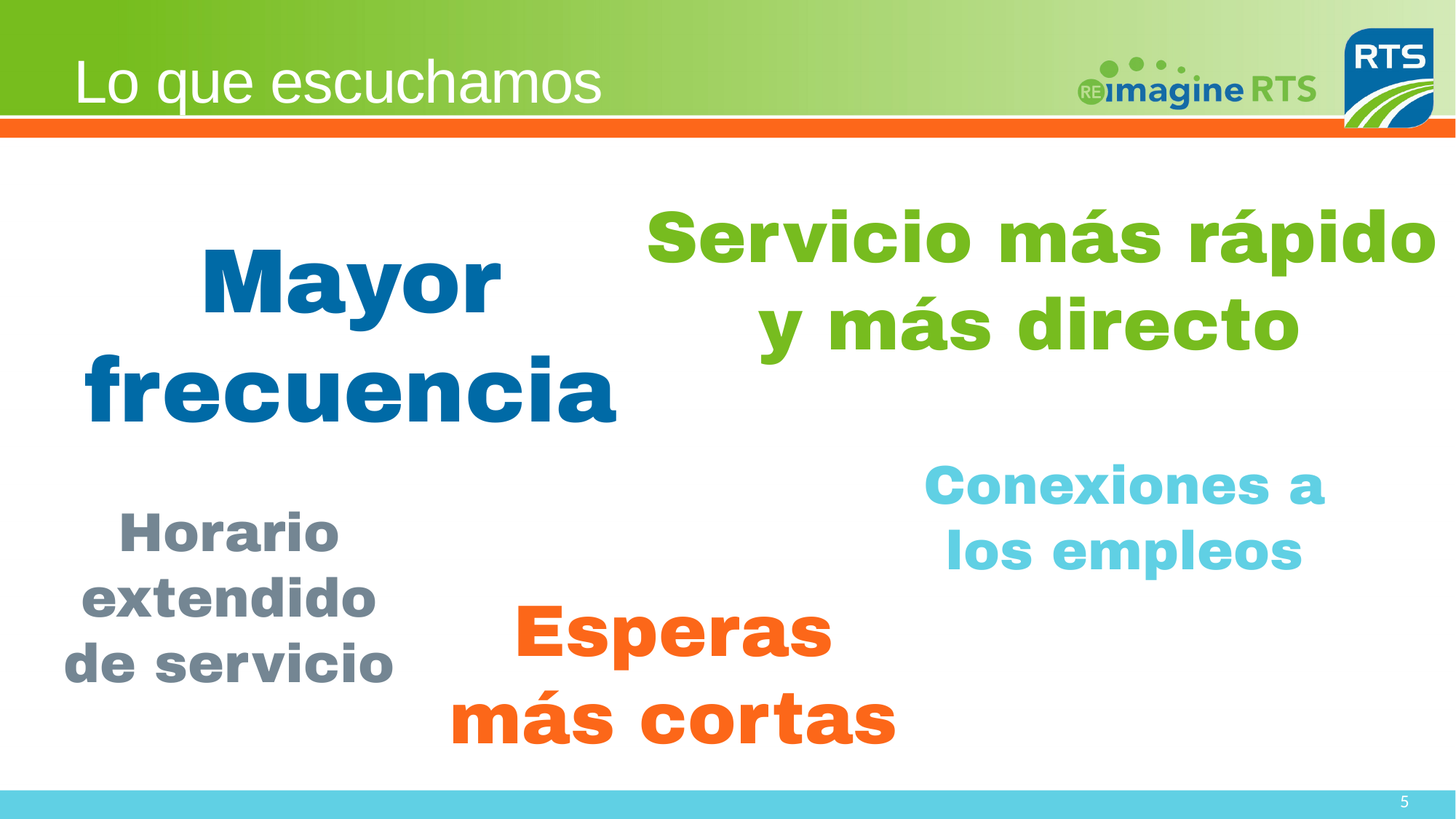

# Lo que escuchamos
Servicio más rápido y más directo
Mayor frecuencia
Conexiones a los empleos
Horario extendido de servicio
Esperas más cortas
5